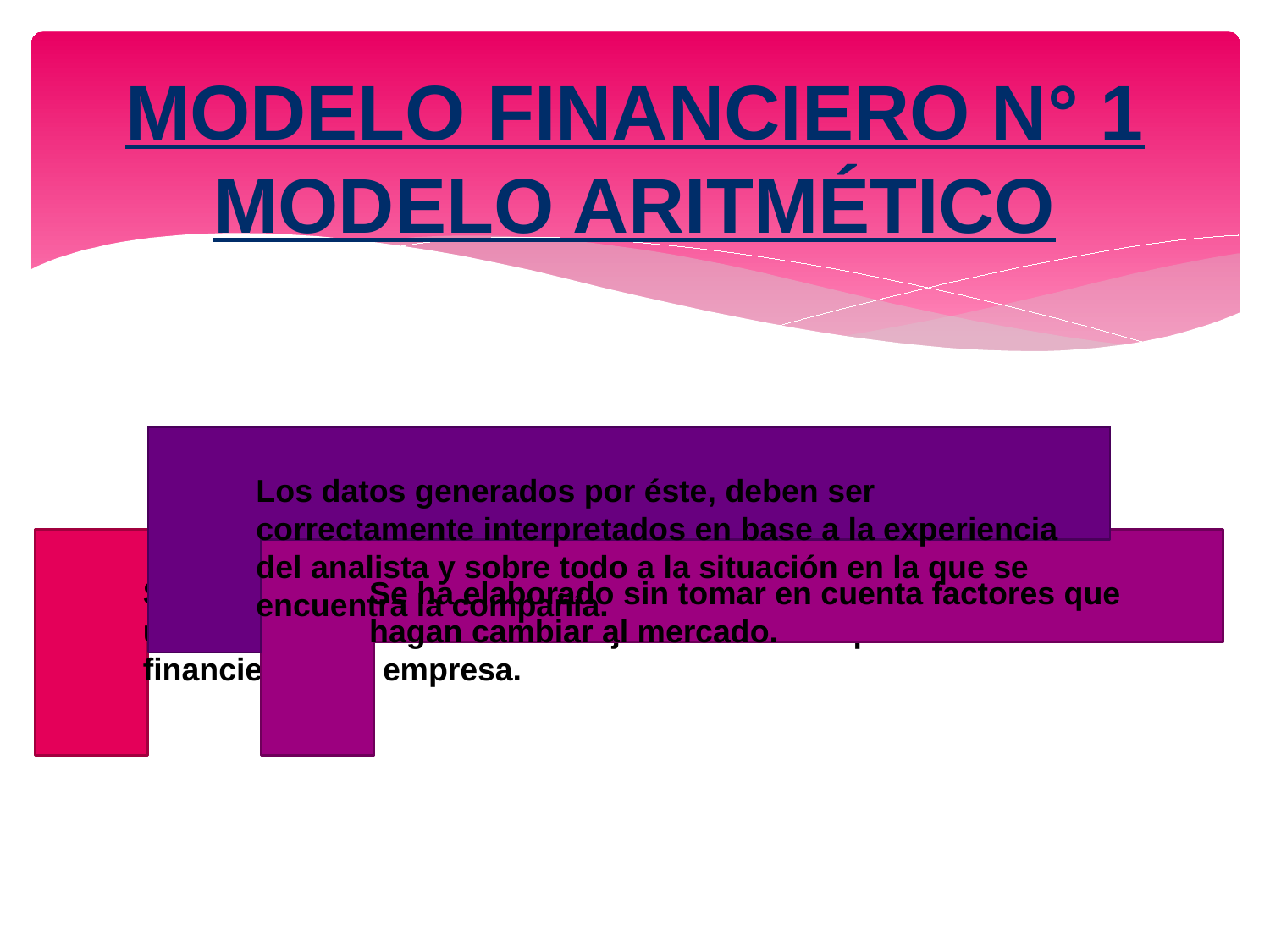

# MODELO FINANCIERO N° 1 MODELO ARITMÉTICO